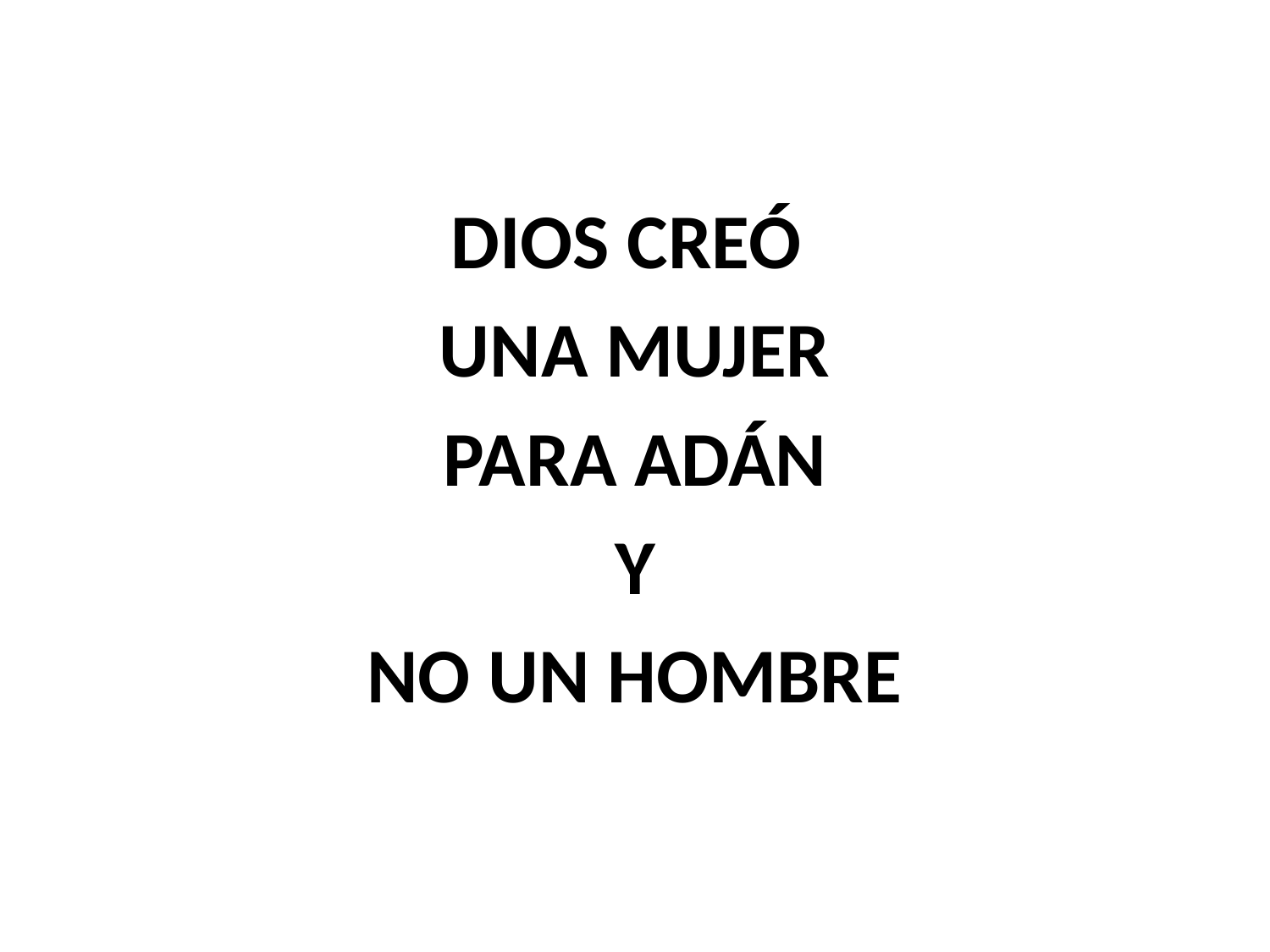

DIOS CREÓ
UNA MUJER
PARA ADÁN
Y
NO UN HOMBRE